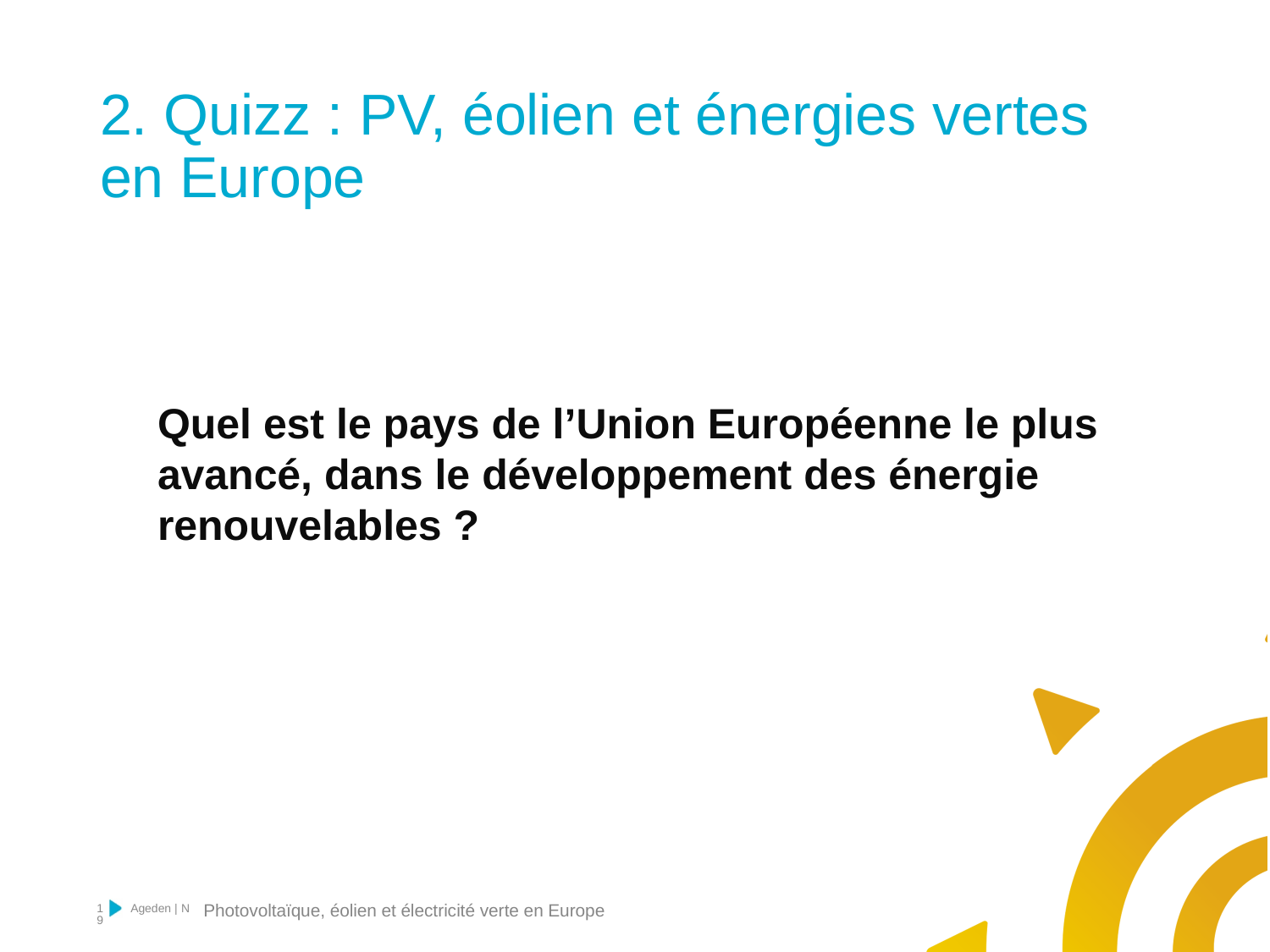

# 2. Quizz : PV, éolien et énergies vertes en Europe
Quel est le pays de l’Union Européenne le plus avancé, dans le développement des énergie renouvelables ?

Photovoltaïque, éolien et électricité verte
Photovoltaïque, éolien et électricité verte en Europe